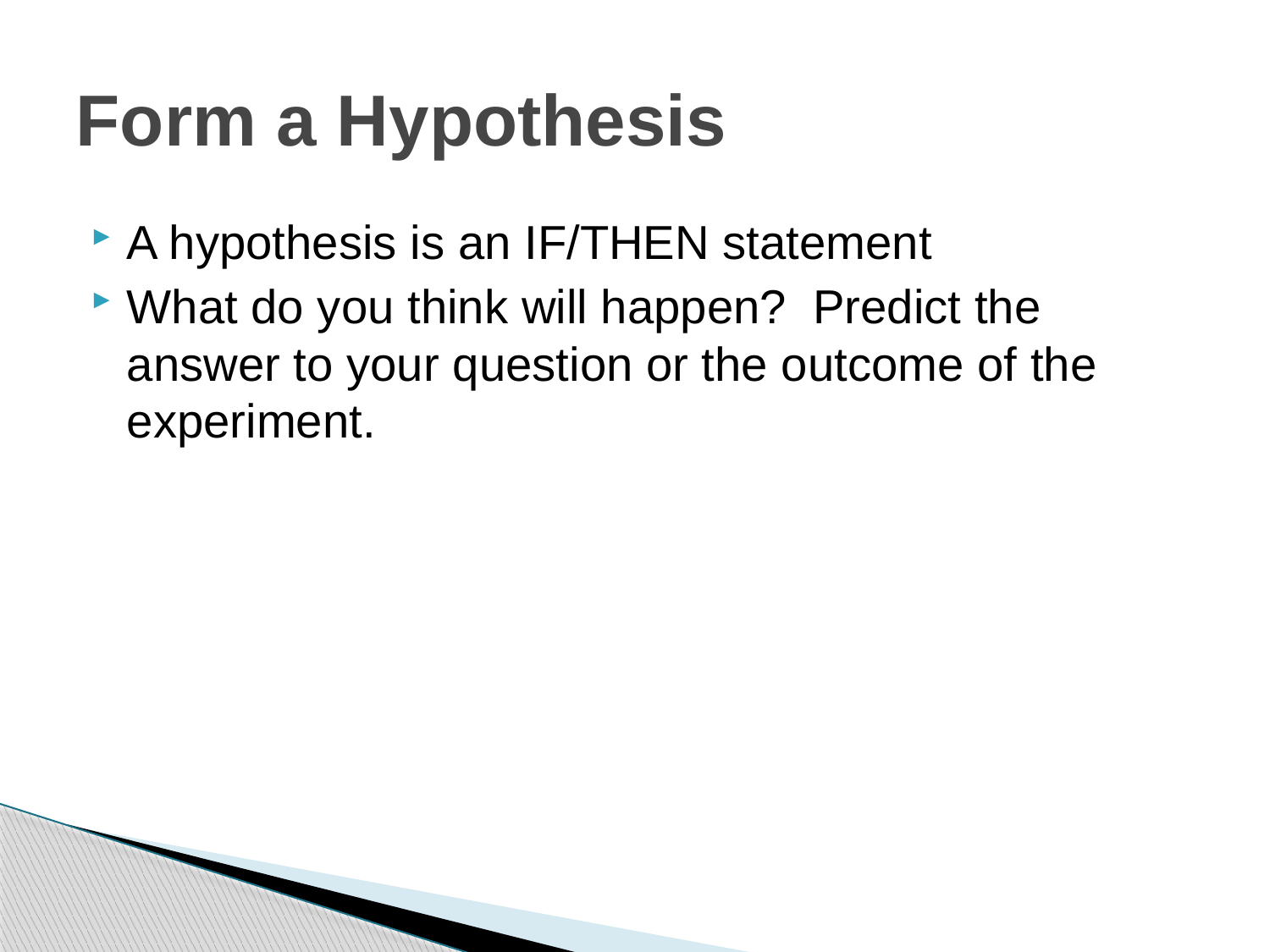

# Form a Hypothesis
A hypothesis is an IF/THEN statement
What do you think will happen?  Predict the answer to your question or the outcome of the experiment.